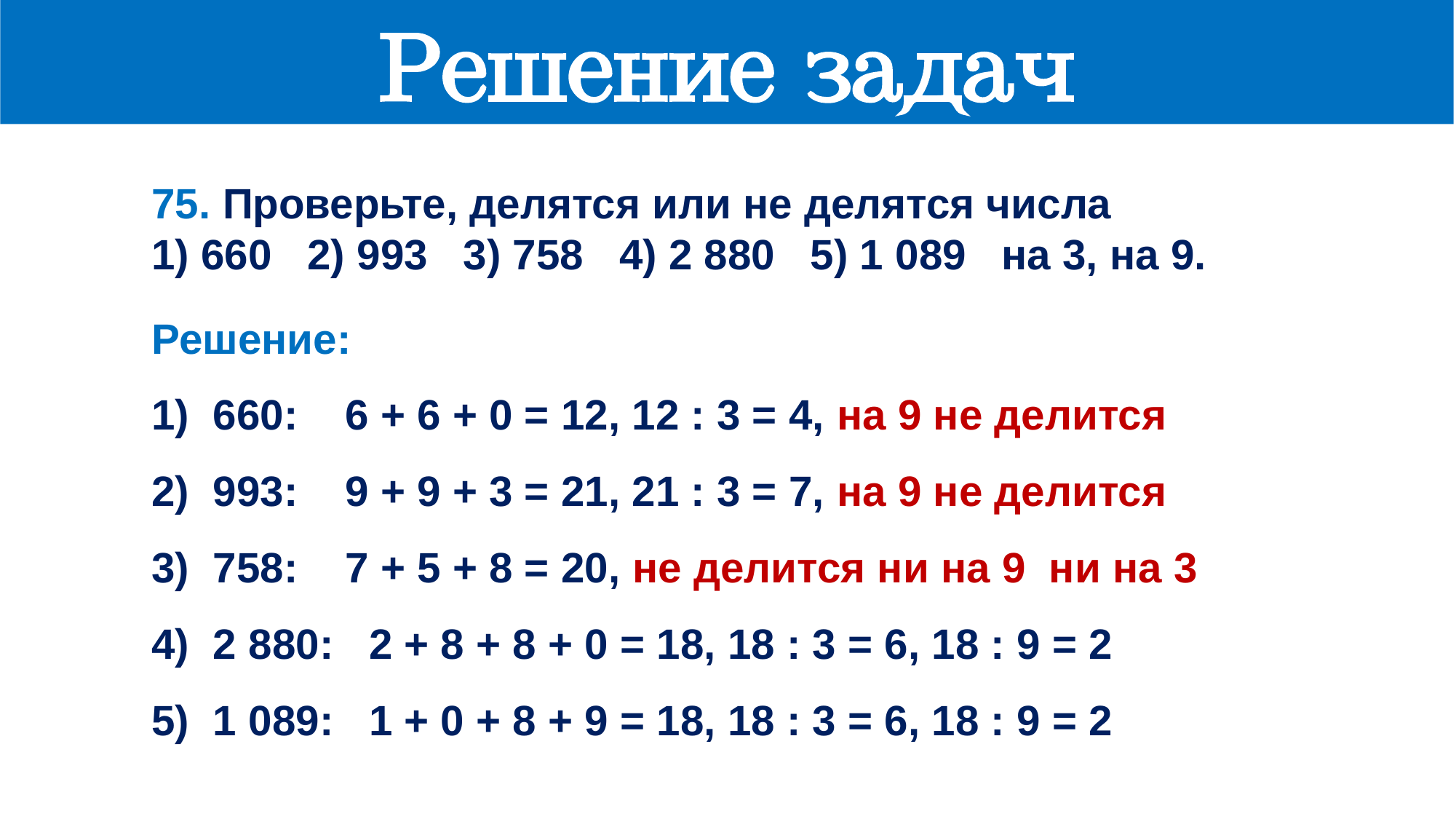

Решение задач
75. Проверьте, делятся или не делятся числа
1) 660   2) 993   3) 758   4) 2 880   5) 1 089   на 3, на 9.
Решение:
660:    6 + 6 + 0 = 12, 12 : 3 = 4, на 9 не делится
993:    9 + 9 + 3 = 21, 21 : 3 = 7, на 9 не делится
758:    7 + 5 + 8 = 20, не делится ни на 9  ни на 3
2 880:   2 + 8 + 8 + 0 = 18, 18 : 3 = 6, 18 : 9 = 2
1 089:   1 + 0 + 8 + 9 = 18, 18 : 3 = 6, 18 : 9 = 2